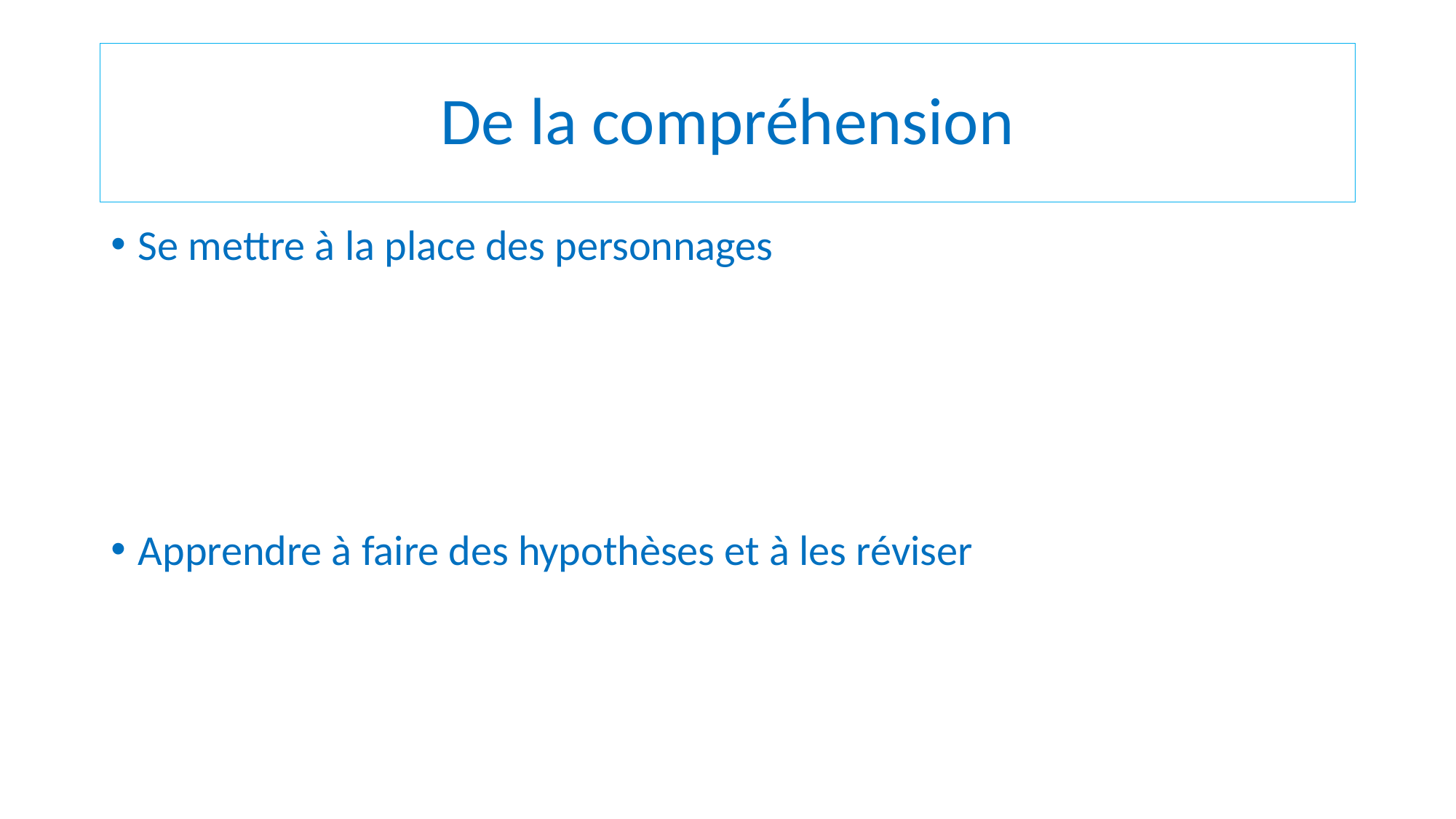

# De la compréhension
Se mettre à la place des personnages

Apprendre à faire des hypothèses et à les réviser